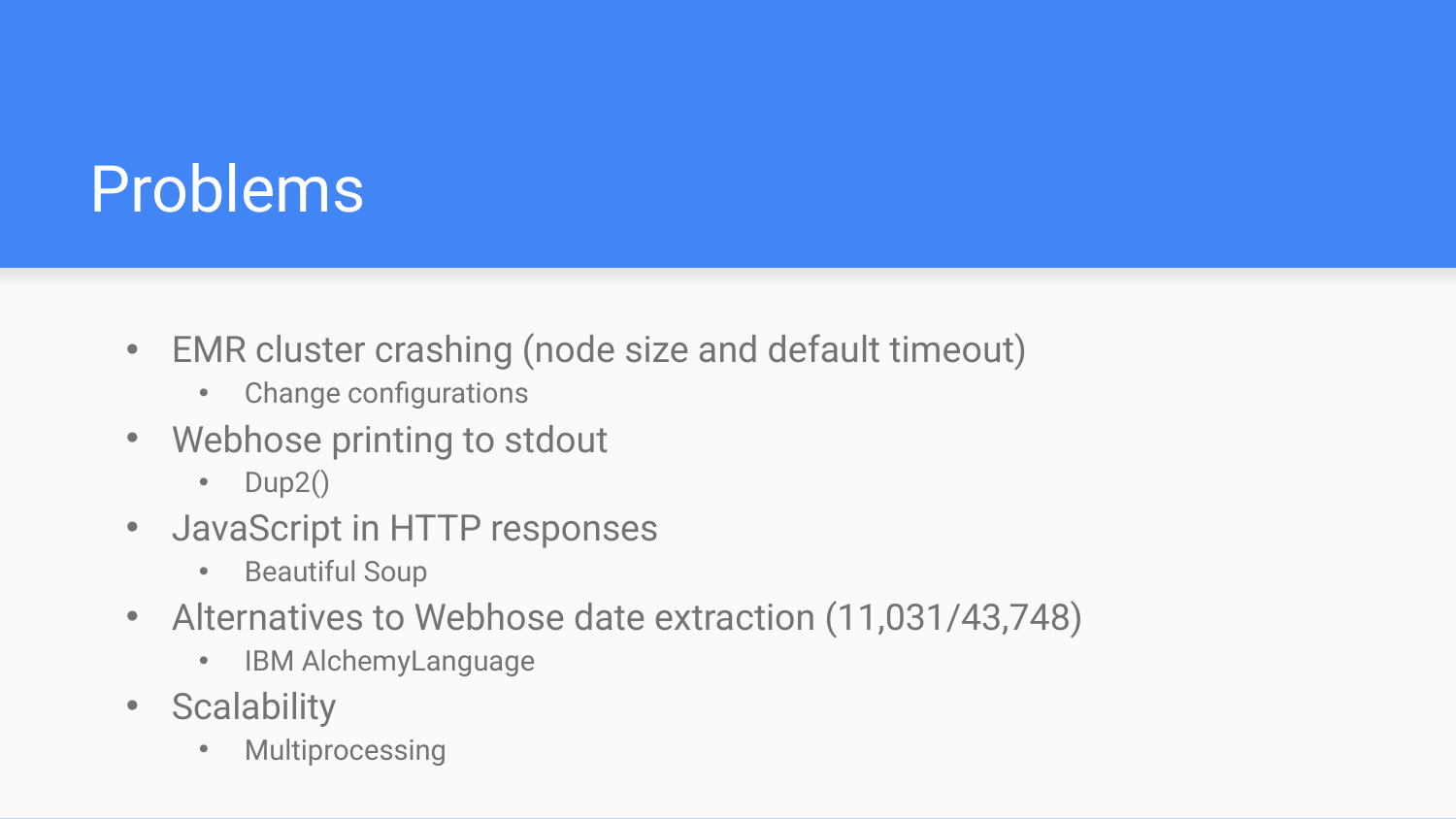

# Problems
EMR cluster crashing (node size and default timeout)
Change configurations
Webhose printing to stdout
Dup2()
JavaScript in HTTP responses
Beautiful Soup
Alternatives to Webhose date extraction (11,031/43,748)
IBM AlchemyLanguage
Scalability
Multiprocessing